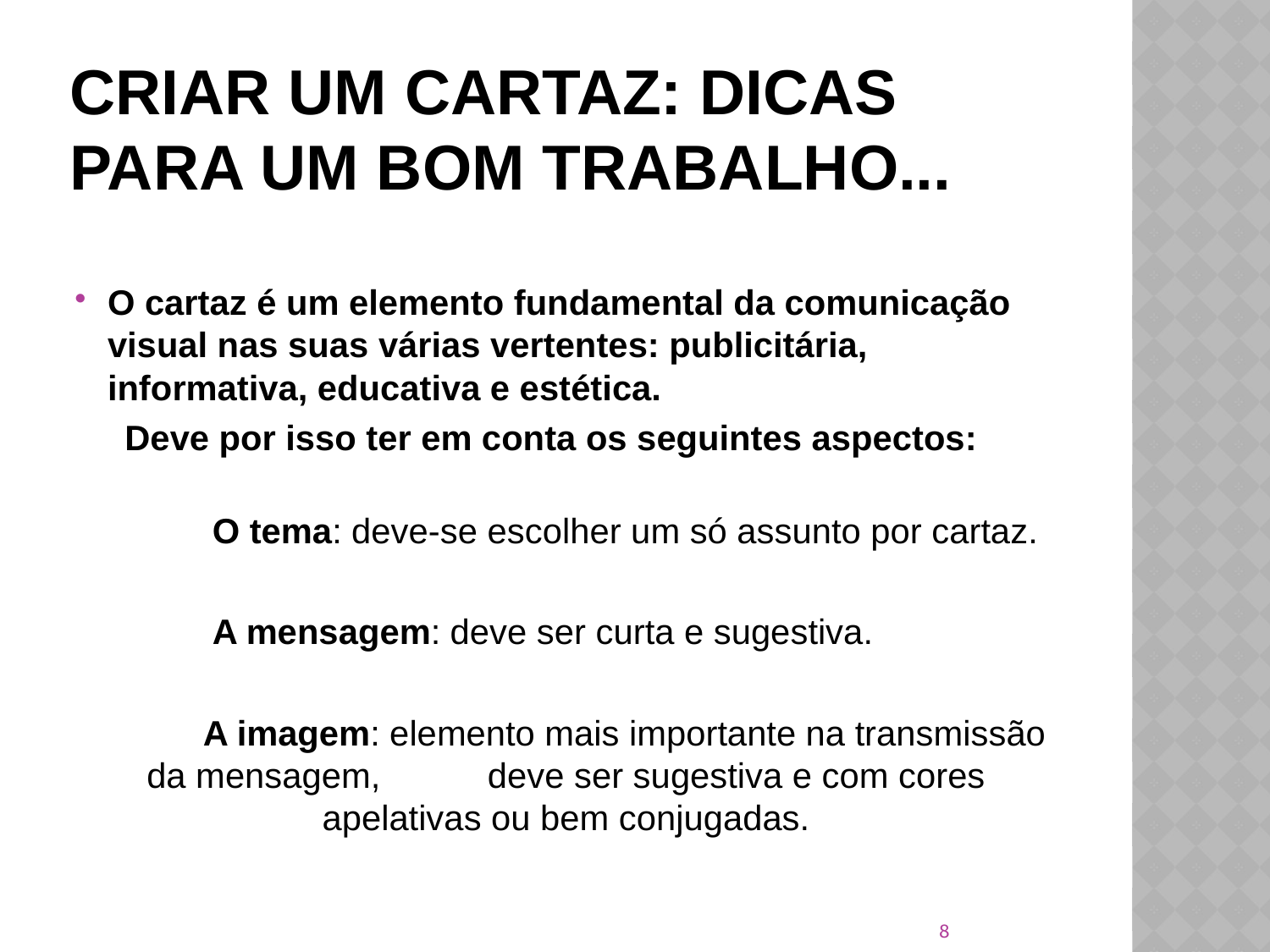

# Criar um Cartaz: Dicas para um bom trabalho...

O cartaz é um elemento fundamental da comunicação visual nas suas várias vertentes: publicitária, informativa, educativa e estética.
     Deve por isso ter em conta os seguintes aspectos:
              O tema: deve-se escolher um só assunto por cartaz.

              A mensagem: deve ser curta e sugestiva.

            A imagem: elemento mais importante na transmissão da mensagem,           deve ser sugestiva e com cores apelativas ou bem conjugadas.
8